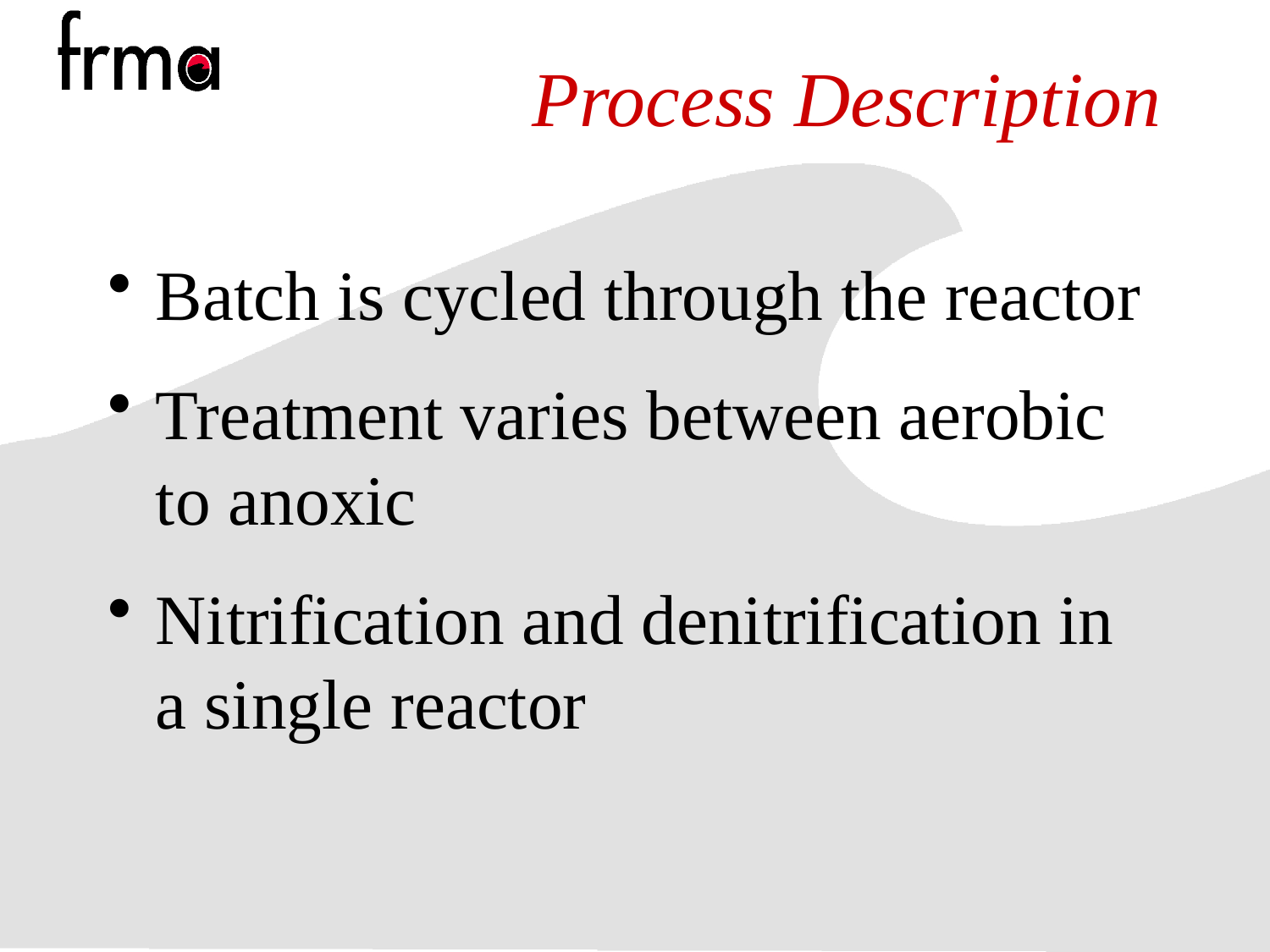

# Process Description
Batch is cycled through the reactor
Treatment varies between aerobic to anoxic
Nitrification and denitrification in a single reactor